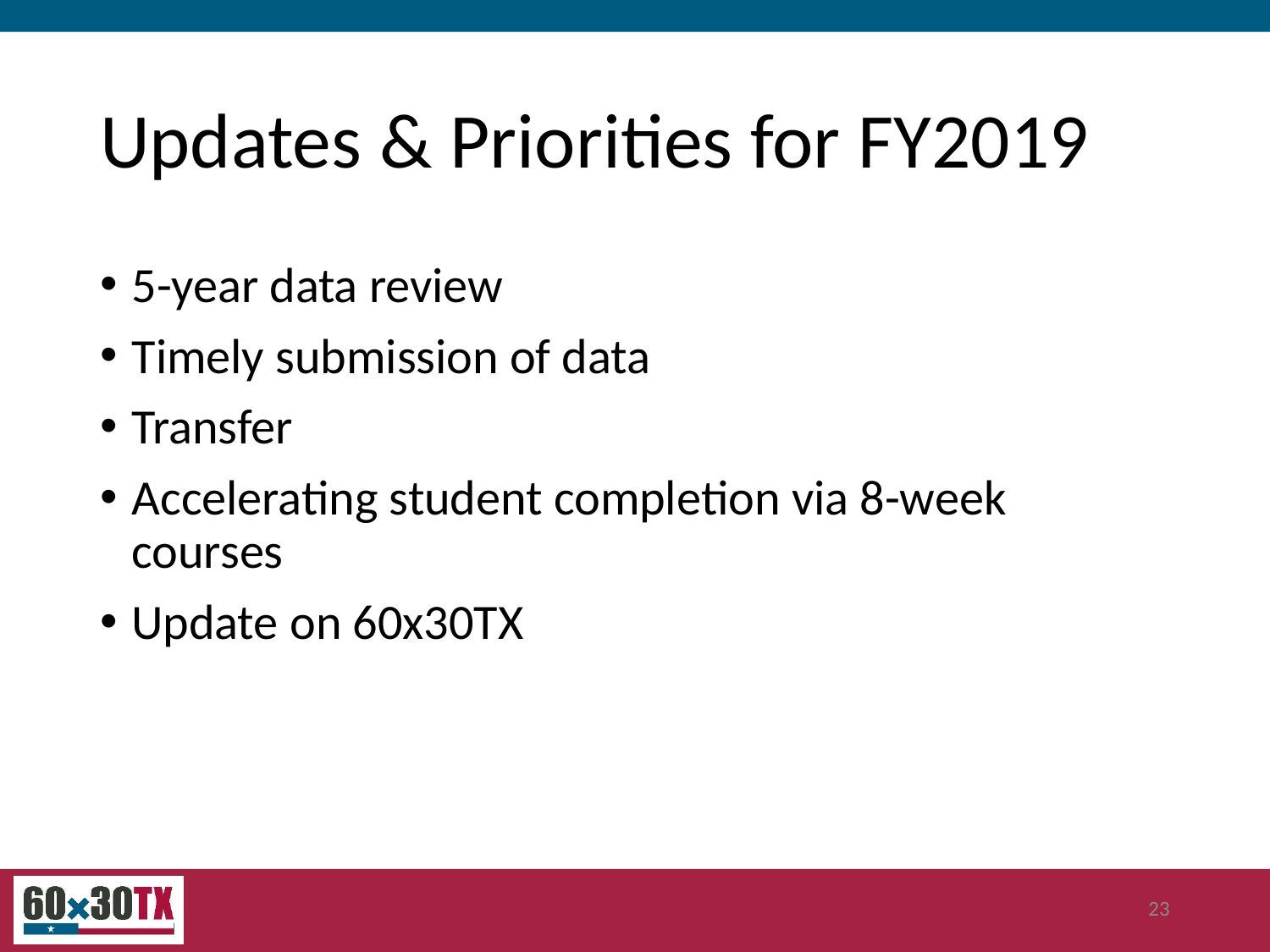

# Updates & Priorities for FY2019
5-year data review
Timely submission of data
Transfer
Accelerating student completion via 8-week courses
Update on 60x30TX

23